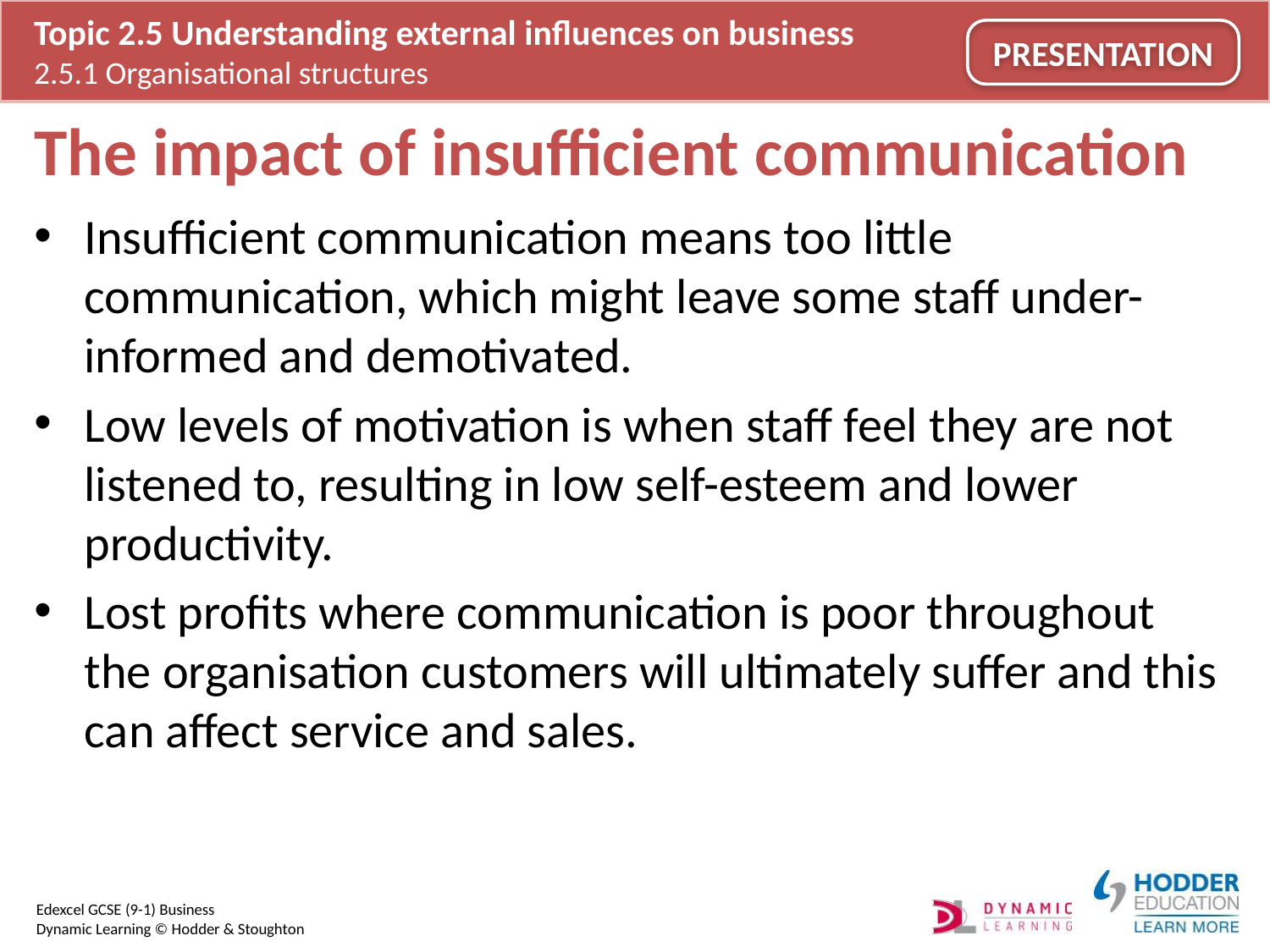

# The impact of insufficient communication
Insufficient communication means too little communication, which might leave some staff under-informed and demotivated.
Low levels of motivation is when staff feel they are not listened to, resulting in low self-esteem and lower productivity.
Lost profits where communication is poor throughout the organisation customers will ultimately suffer and this can affect service and sales.